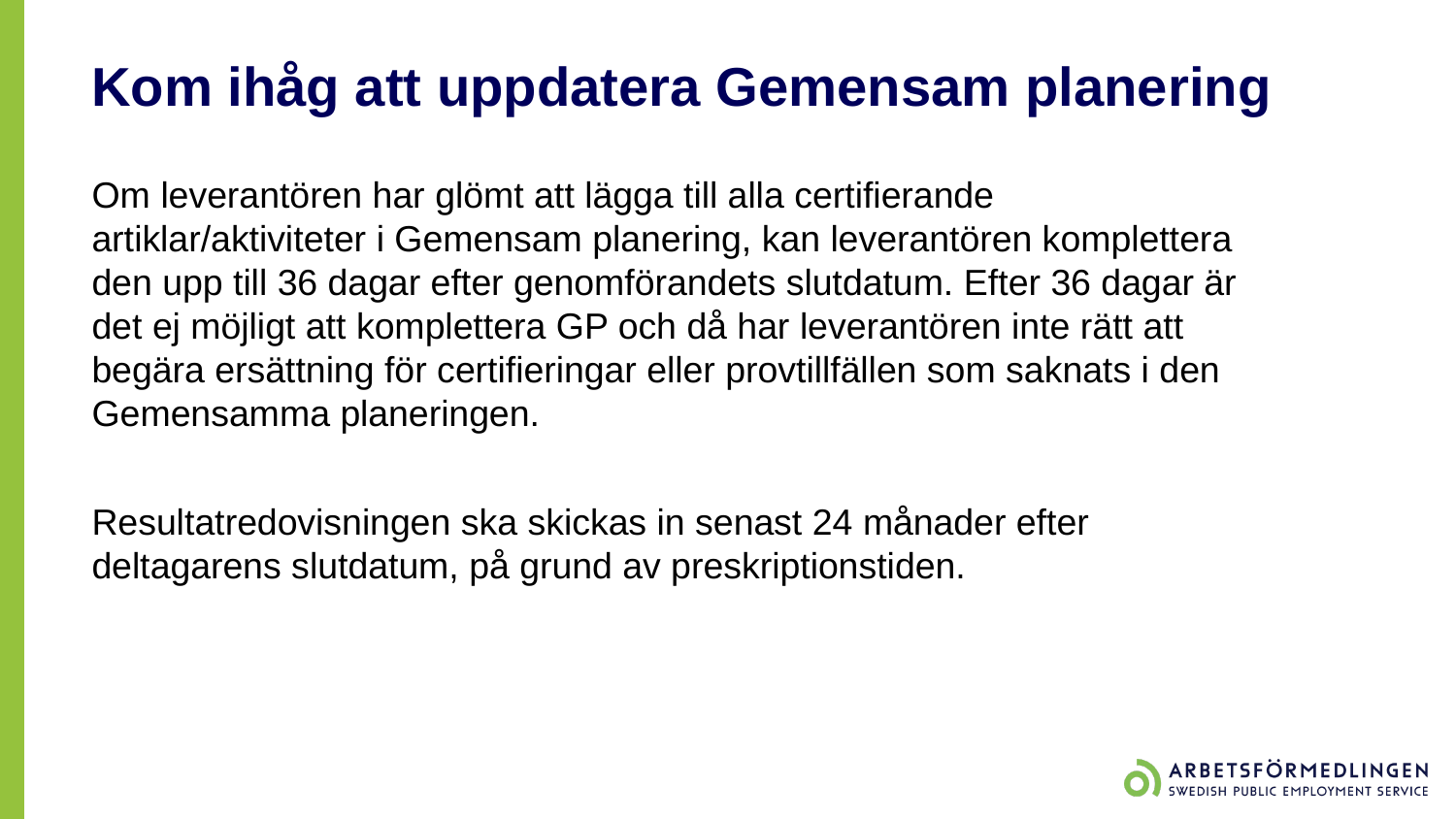

# Kom ihåg att uppdatera Gemensam planering
Om leverantören har glömt att lägga till alla certifierande artiklar/aktiviteter i Gemensam planering, kan leverantören komplettera den upp till 36 dagar efter genomförandets slutdatum. Efter 36 dagar är det ej möjligt att komplettera GP och då har leverantören inte rätt att begära ersättning för certifieringar eller provtillfällen som saknats i den Gemensamma planeringen.

Resultatredovisningen ska skickas in senast 24 månader efter deltagarens slutdatum, på grund av preskriptionstiden.